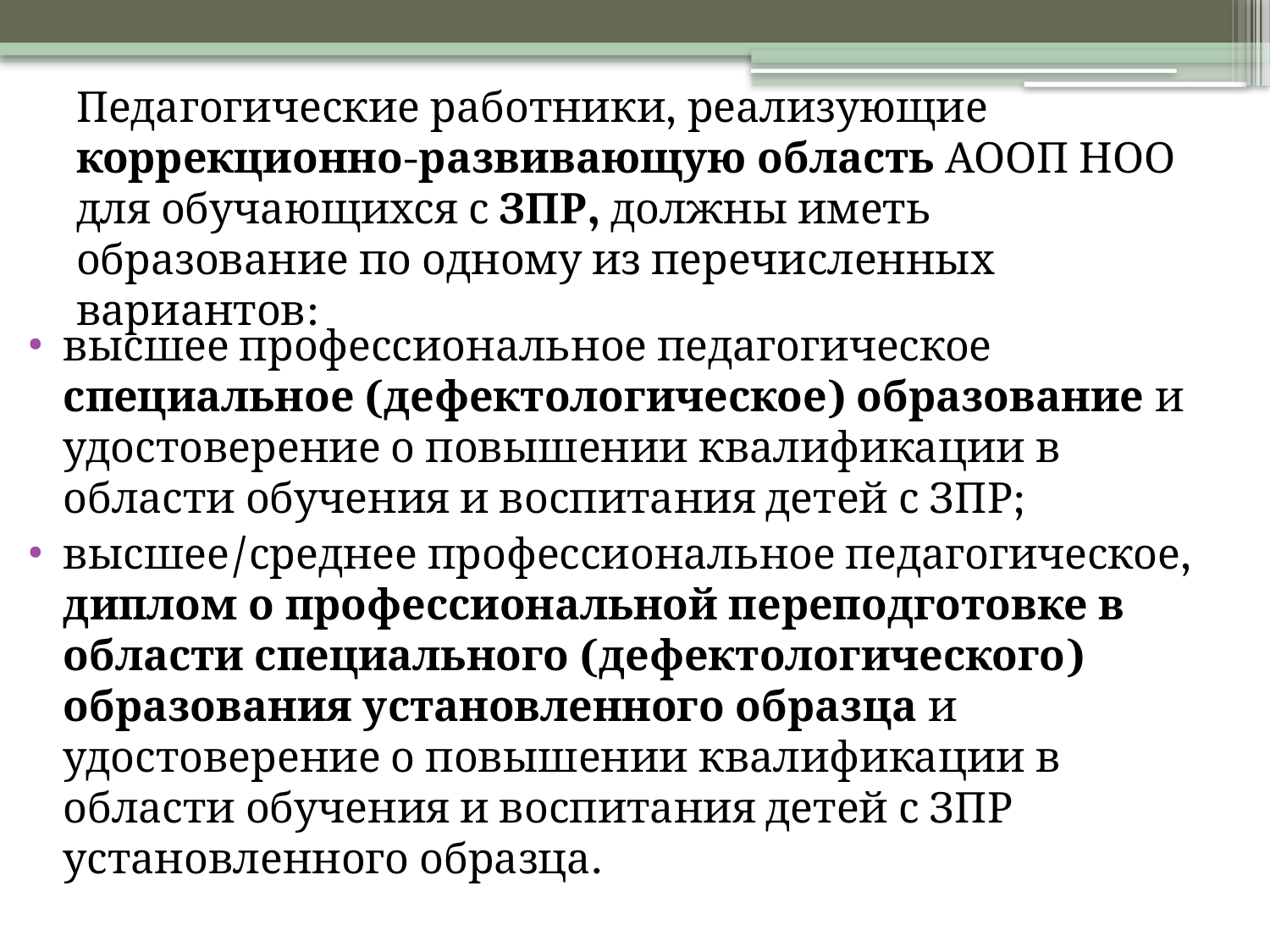

# Педагогические работники, реализующие коррекционно-развивающую область АООП НОО для обучающихся с ЗПР, должны иметь образование по одному из перечисленных вариантов:
высшее профессиональное педагогическое специальное (дефектологическое) образование и удостоверение о повышении квалификации в области обучения и воспитания детей с ЗПР;
высшее/среднее профессиональное педагогическое, диплом о профессиональной переподготовке в области специального (дефектологического) образования установленного образца и удостоверение о повышении квалификации в области обучения и воспитания детей с ЗПР установленного образца.